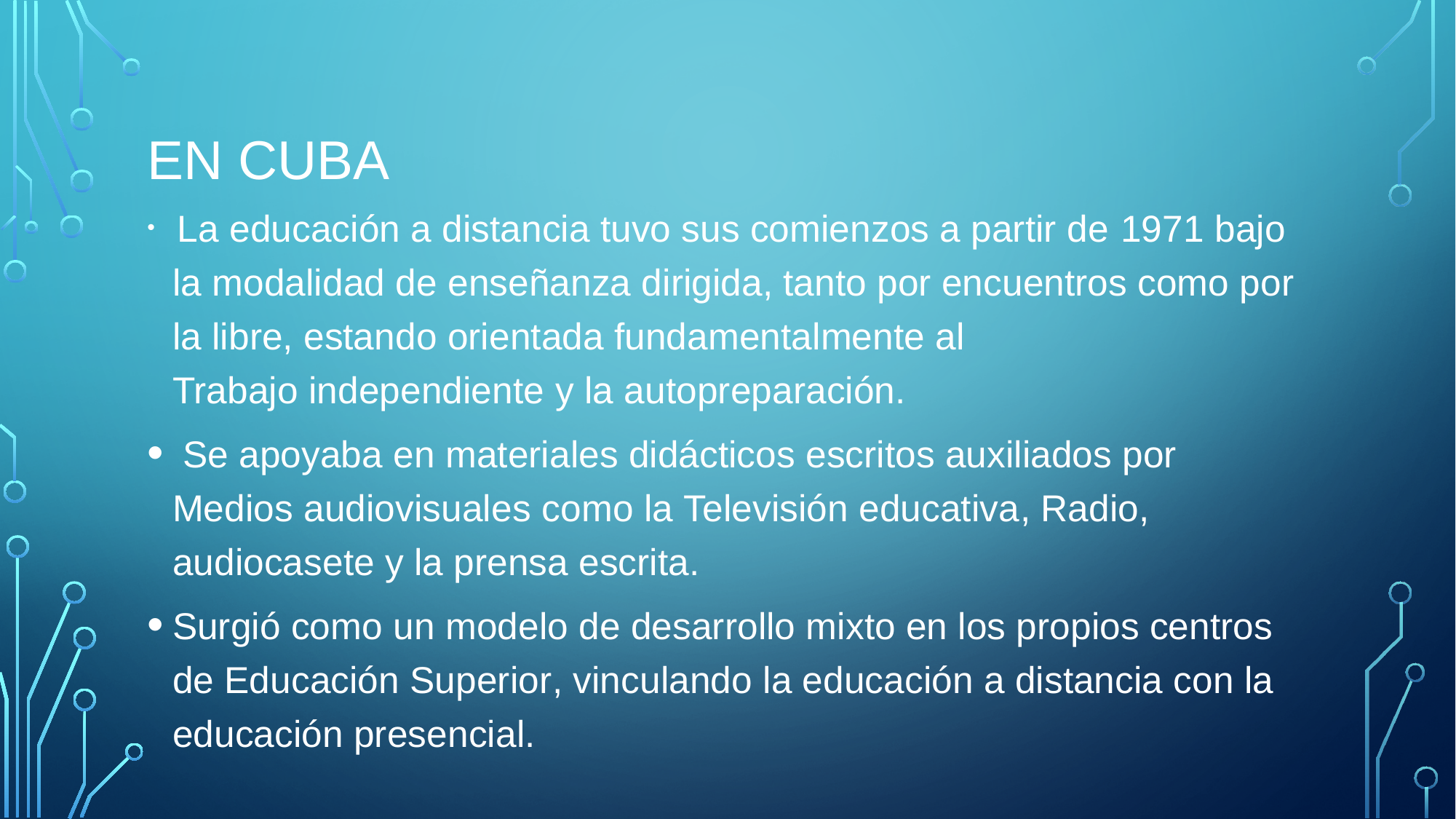

# En Cuba
 La educación a distancia tuvo sus comienzos a partir de 1971 bajo la modalidad de enseñanza dirigida, tanto por encuentros como por la libre, estando orientada fundamentalmente al Trabajo independiente y la autopreparación.
 Se apoyaba en materiales didácticos escritos auxiliados por Medios audiovisuales como la Televisión educativa, Radio, audiocasete y la prensa escrita.
Surgió como un modelo de desarrollo mixto en los propios centros de Educación Superior, vinculando la educación a distancia con la educación presencial.